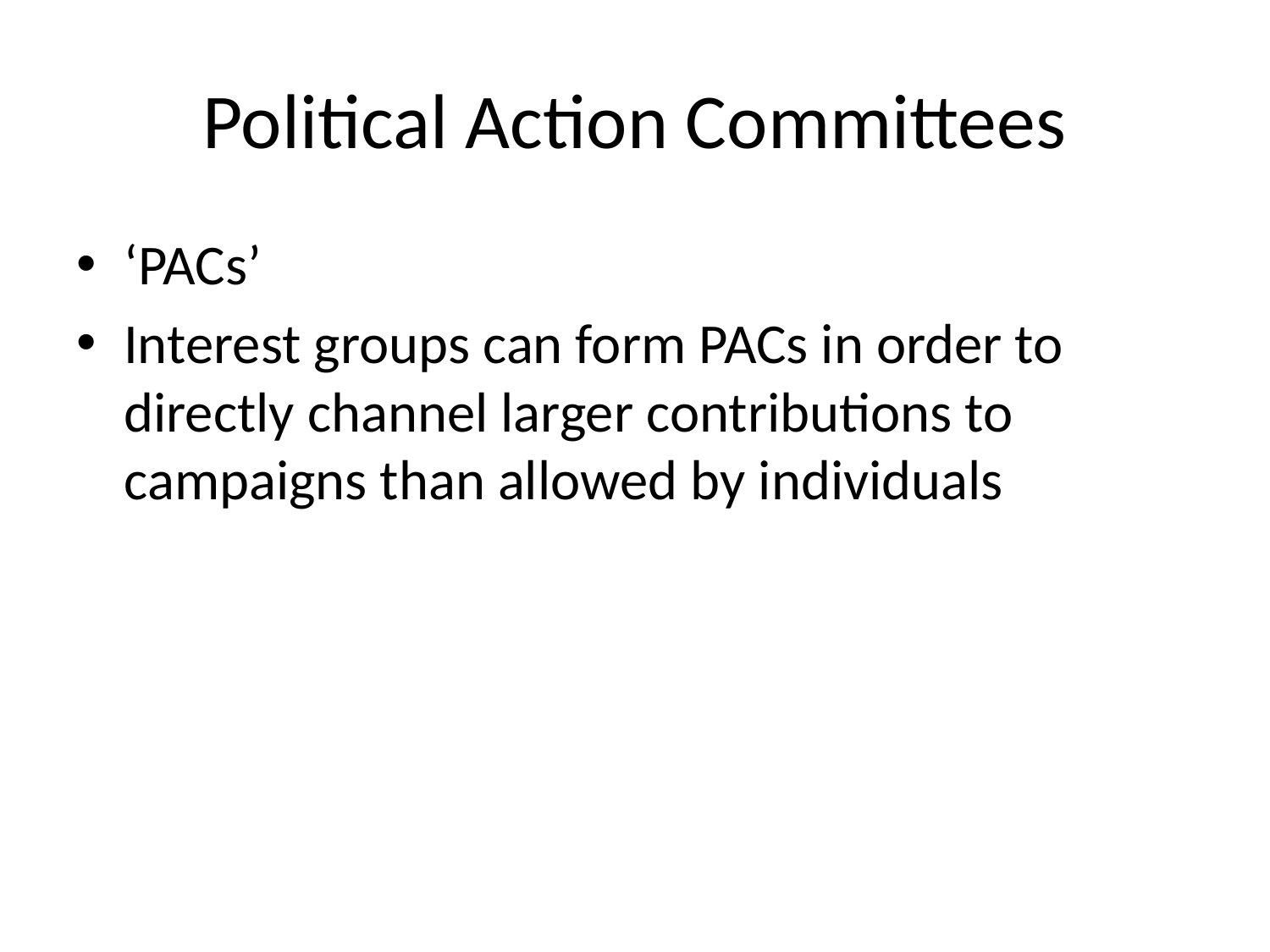

# Political Action Committees
‘PACs’
Interest groups can form PACs in order to directly channel larger contributions to campaigns than allowed by individuals